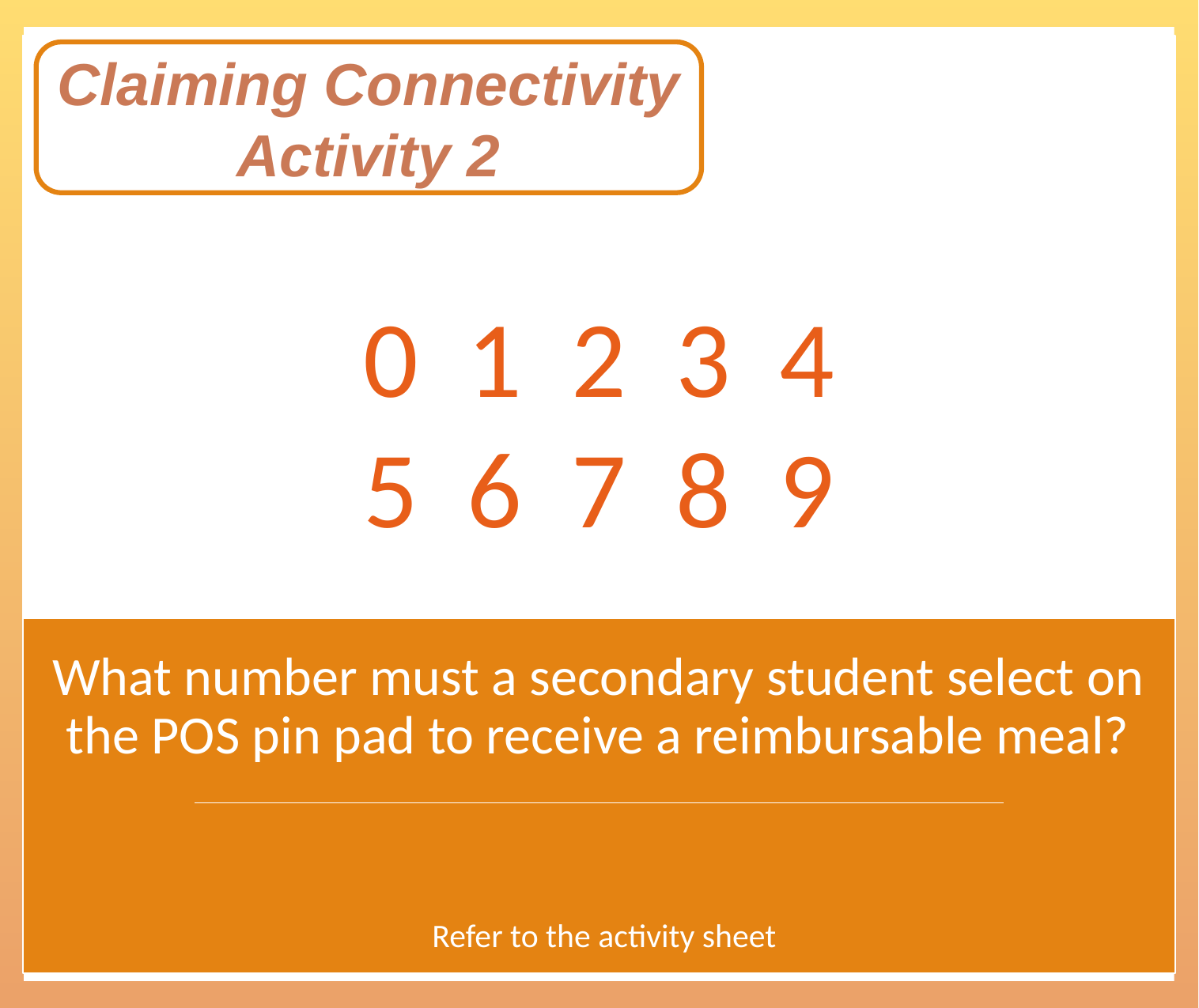

Claiming Connectivity Activity 2
0  1  2  3  4
5  6  7  8  9
# What number must a secondary student select on the POS pin pad to receive a reimbursable meal?
Refer to the activity sheet